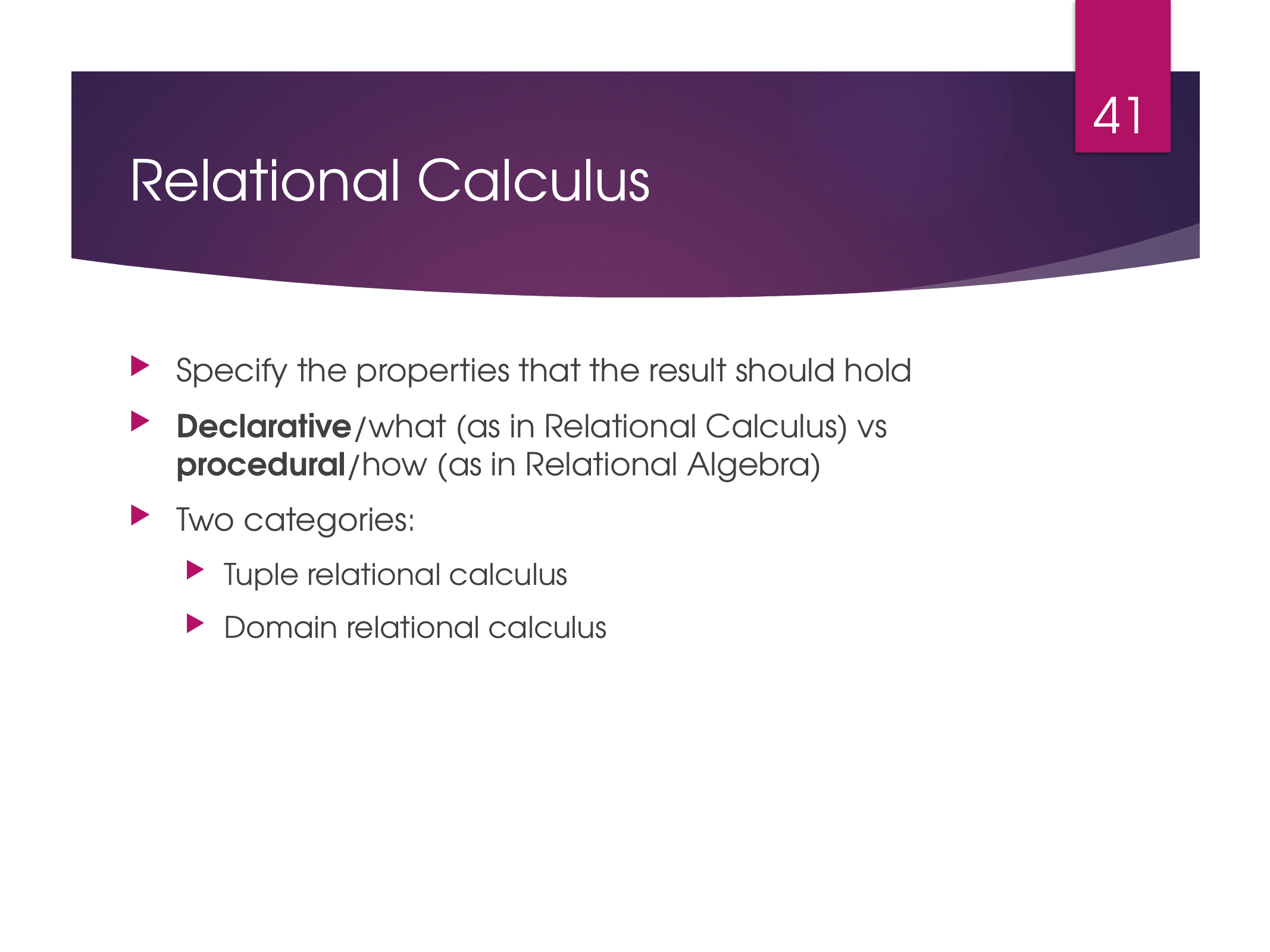

41
# Relational Calculus
Specify the properties that the result should hold
Declarative/what (as in Relational Calculus) vs procedural/how (as in Relational Algebra)
Two categories:
Tuple relational calculus
Domain relational calculus